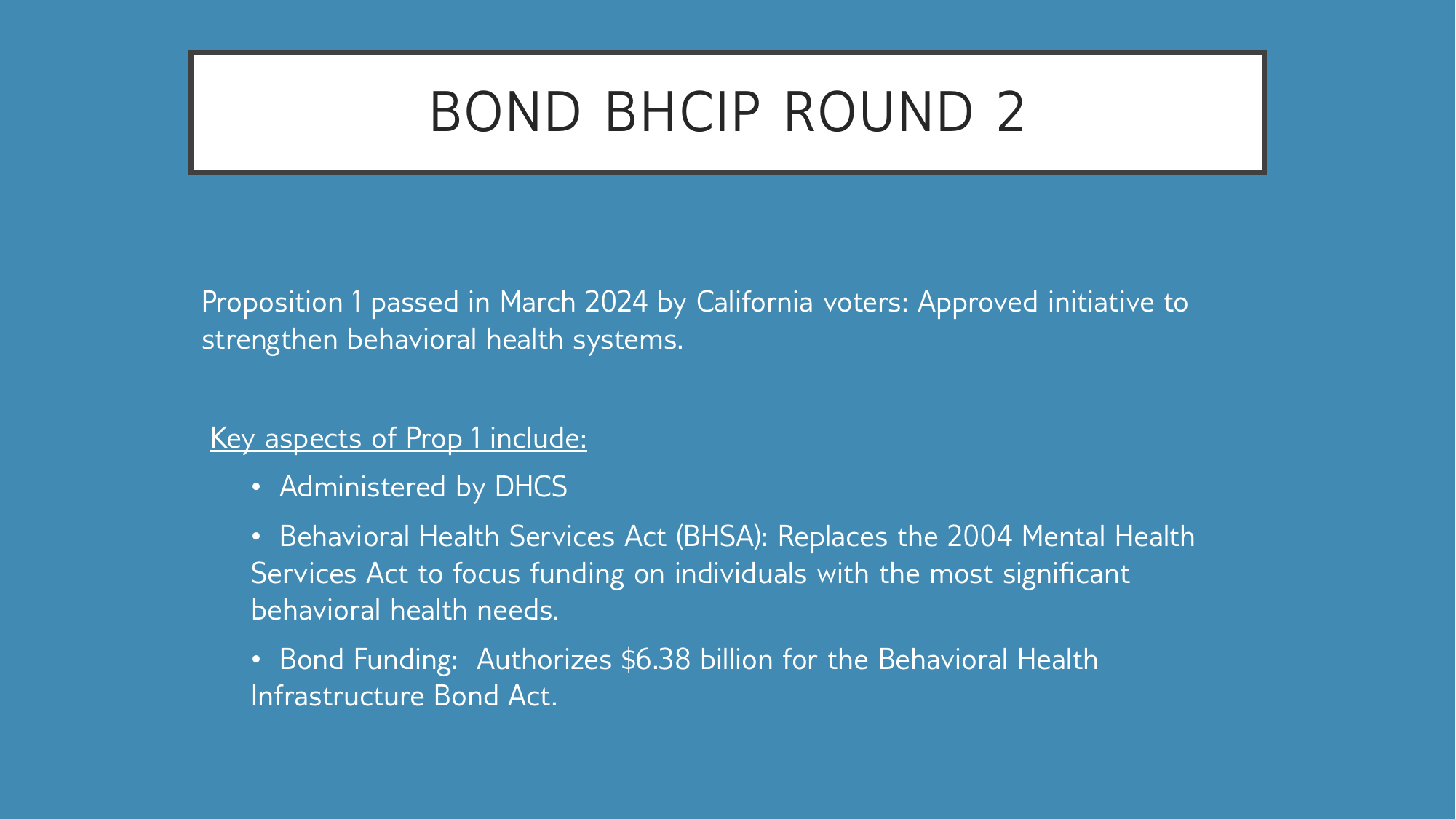

# Bond bhcip round 2
Proposition 1 passed in March 2024 by California voters: Approved initiative to strengthen behavioral health systems.

Key aspects of Prop 1 include:
•  Administered by DHCS
•  Behavioral Health Services Act (BHSA): Replaces the 2004 Mental Health Services Act to focus funding on individuals with the most significant behavioral health needs.
•  Bond Funding:  Authorizes $6.38 billion for the Behavioral Health Infrastructure Bond Act.